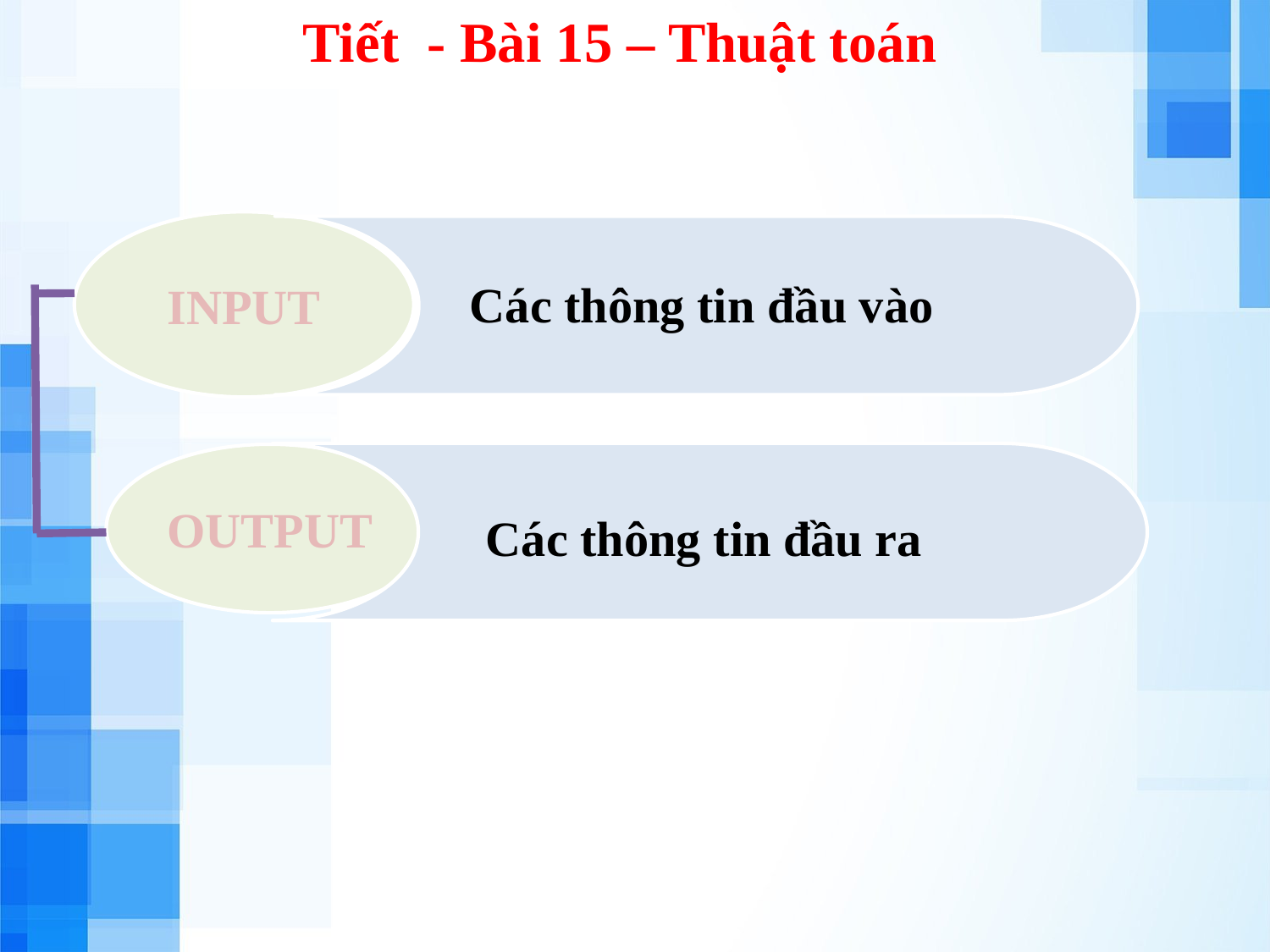

Tiết  - Bài 15 – Thuật toán

INPUT

Các thông tin đầu vào

OUTPUT
Các thông tin đầu ra